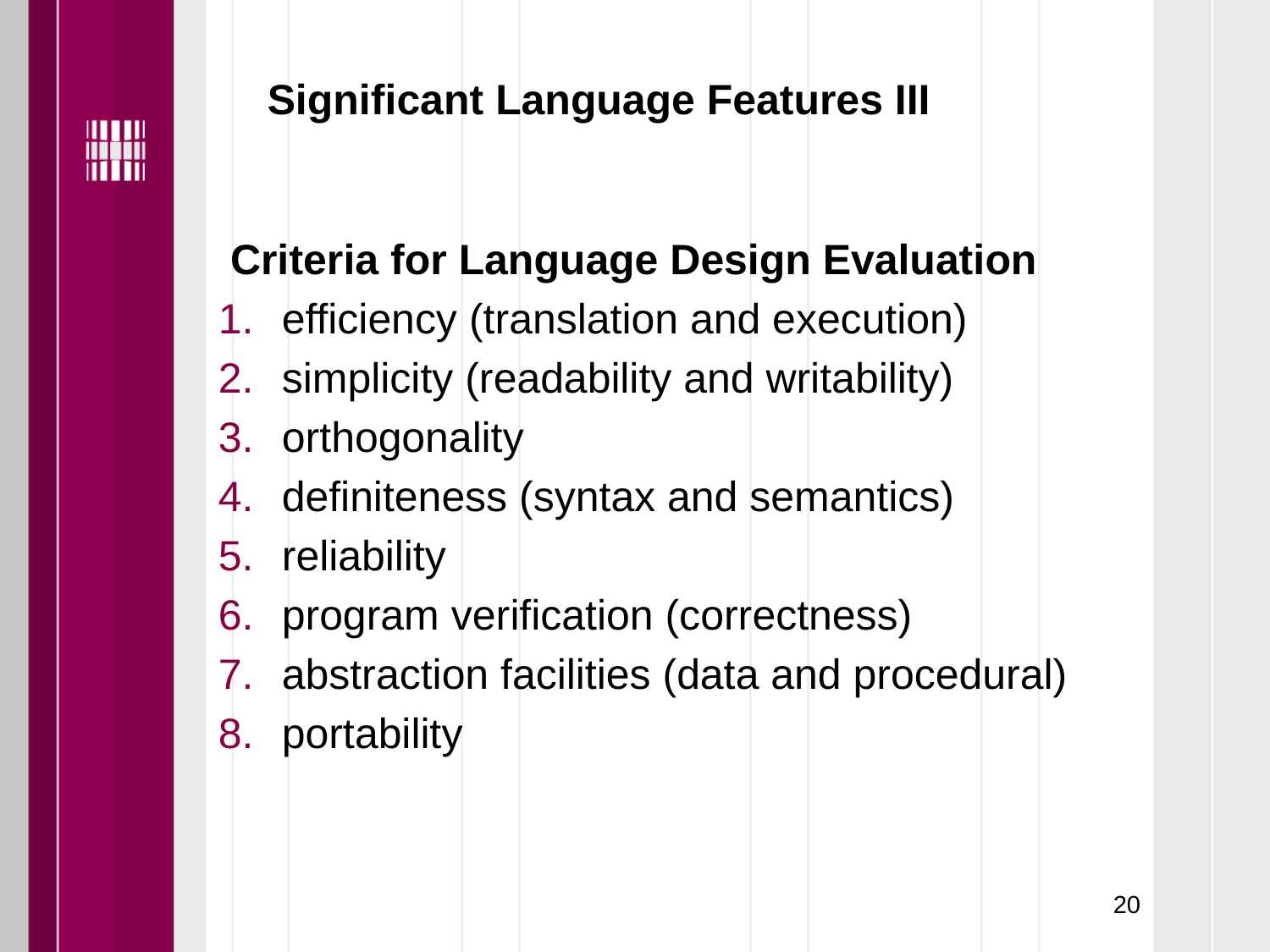

#
Significant Language Features III
 Criteria for Language Design Evaluation
efficiency (translation and execution)
simplicity (readability and writability)
orthogonality
definiteness (syntax and semantics)
reliability
program verification (correctness)
abstraction facilities (data and procedural)
portability

20